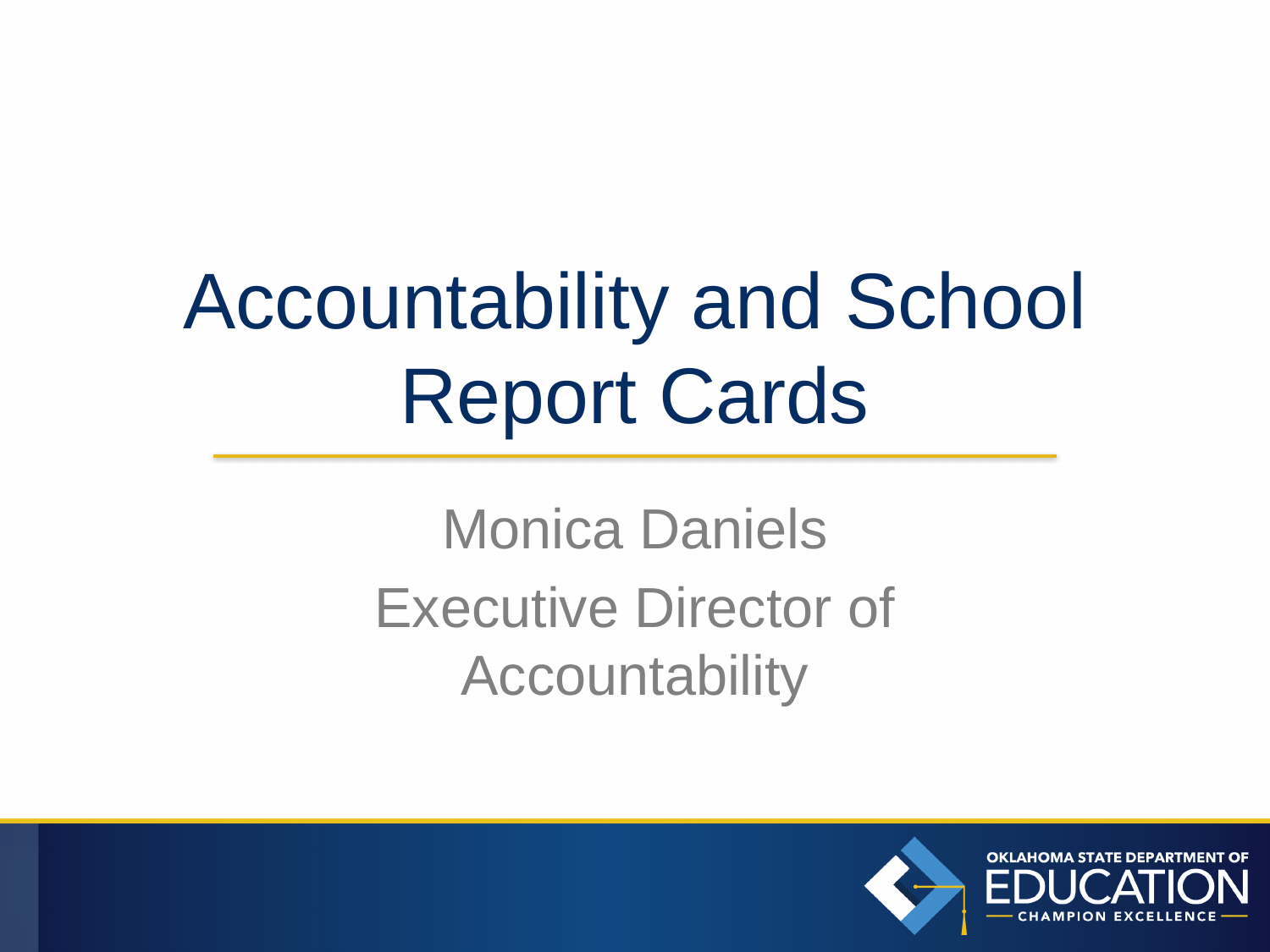

# Accountability and School Report Cards
Monica Daniels
Executive Director of Accountability